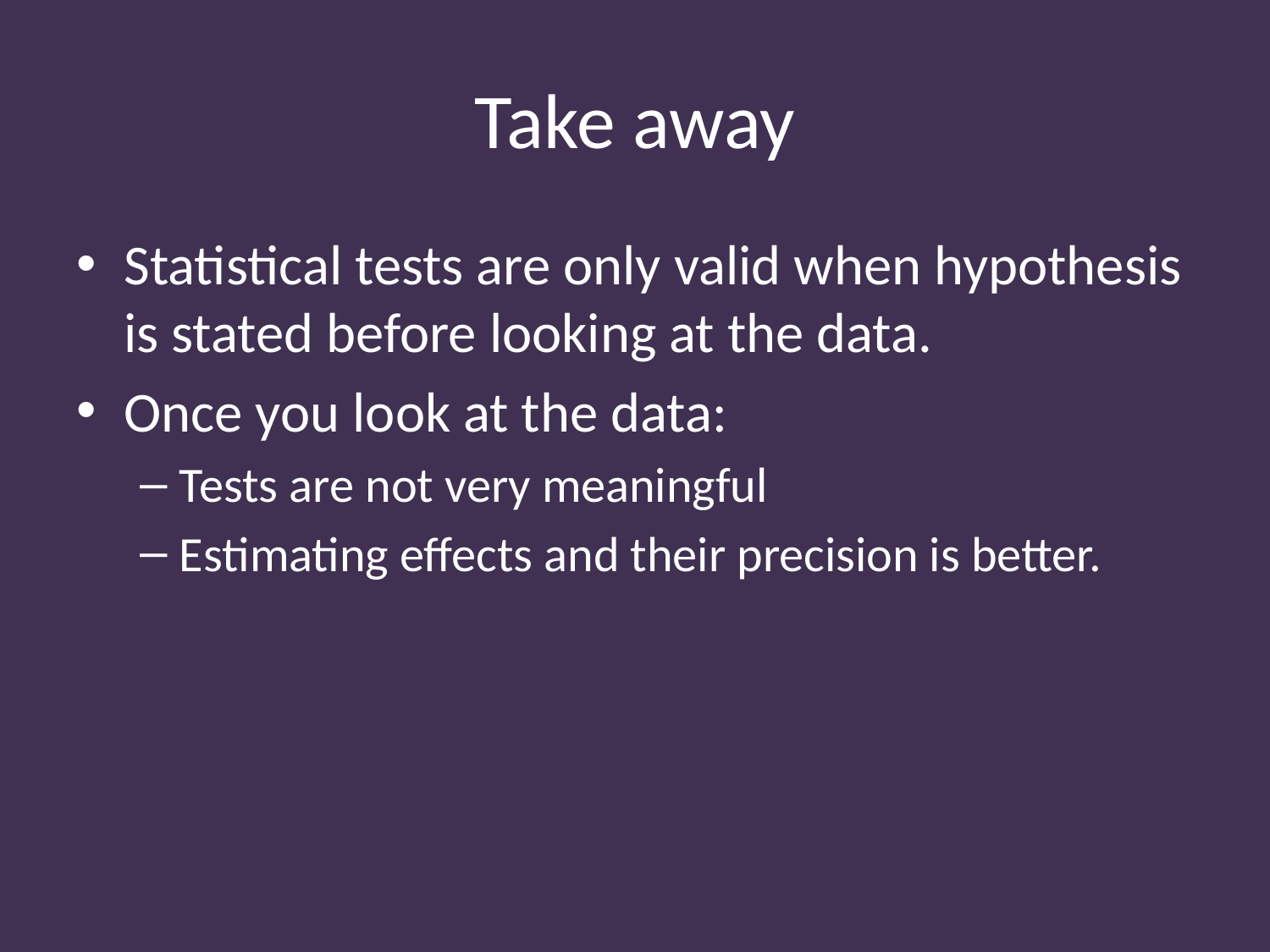

# Take away
Statistical tests are only valid when hypothesis is stated before looking at the data.
Once you look at the data:
Tests are not very meaningful
Estimating effects and their precision is better.